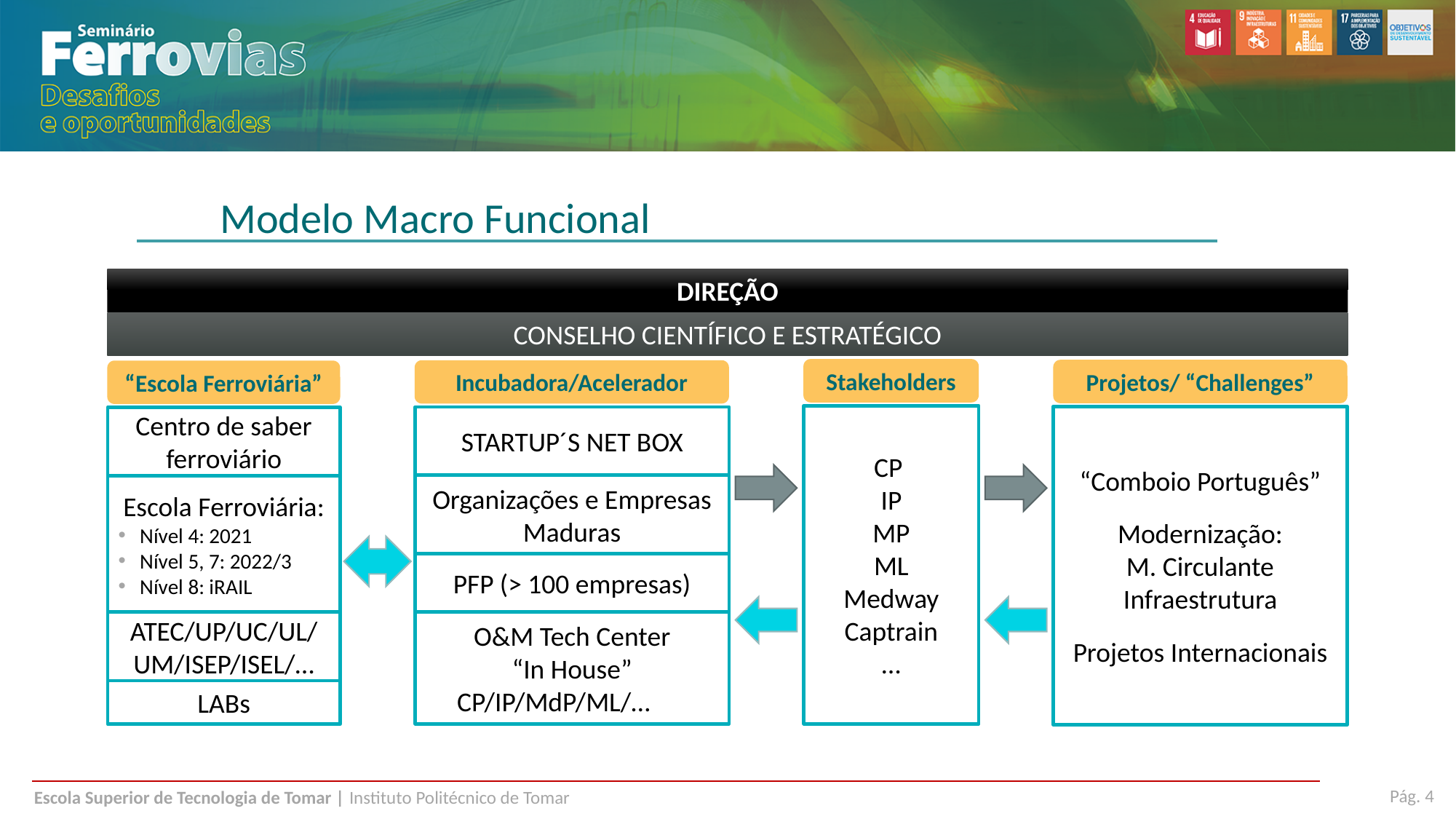

Modelo Macro Funcional
DIREÇÃO
CONSELHO CIENTÍFICO E ESTRATÉGICO
Stakeholders
CP
IP
MP
ML
Medway
Captrain
…
Projetos/ “Challenges”
“Comboio Português”

Modernização:
M. Circulante
Infraestrutura

Projetos Internacionais
Incubadora/Acelerador
STARTUP´S NET BOX
Organizações e Empresas Maduras
PFP (> 100 empresas)
O&M Tech Center
“In House”
CP/IP/MdP/ML/…
“Escola Ferroviária”
Centro de saber ferroviário
Escola Ferroviária:
Nível 4: 2021
Nível 5, 7: 2022/3
Nível 8: iRAIL
ATEC/UP/UC/UL/UM/ISEP/ISEL/…
LABs